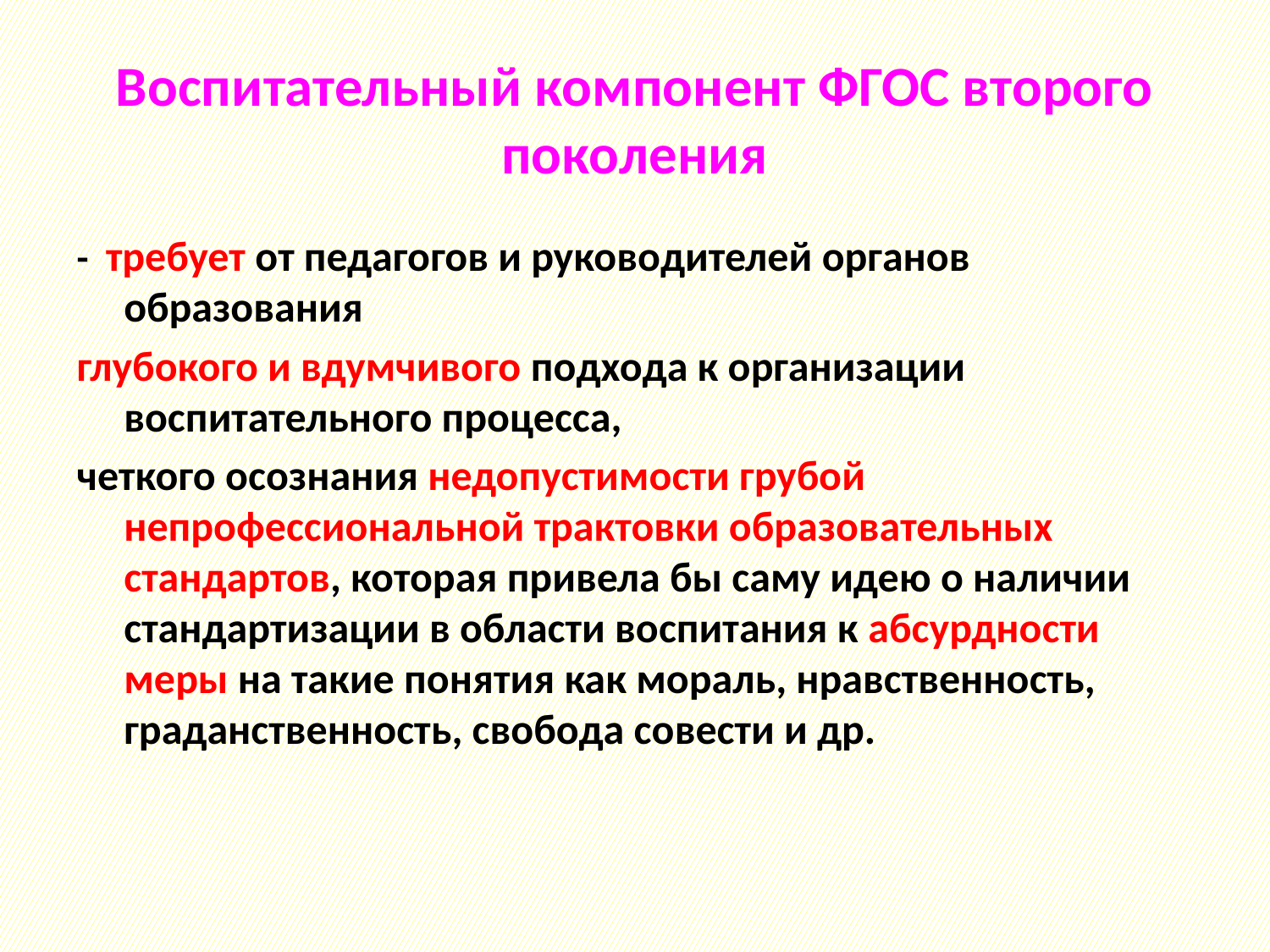

# Воспитательный компонент ФГОС второго поколения
-  требует от педагогов и руководителей органов образования
глубокого и вдумчивого подхода к организации воспитательного процесса,
четкого осознания недопустимости грубой непрофессиональной трактовки образовательных стандартов, которая привела бы саму идею о наличии стандартизации в области воспитания к абсурдности меры на такие понятия как мораль, нравственность, граданственность, свобода совести и др.